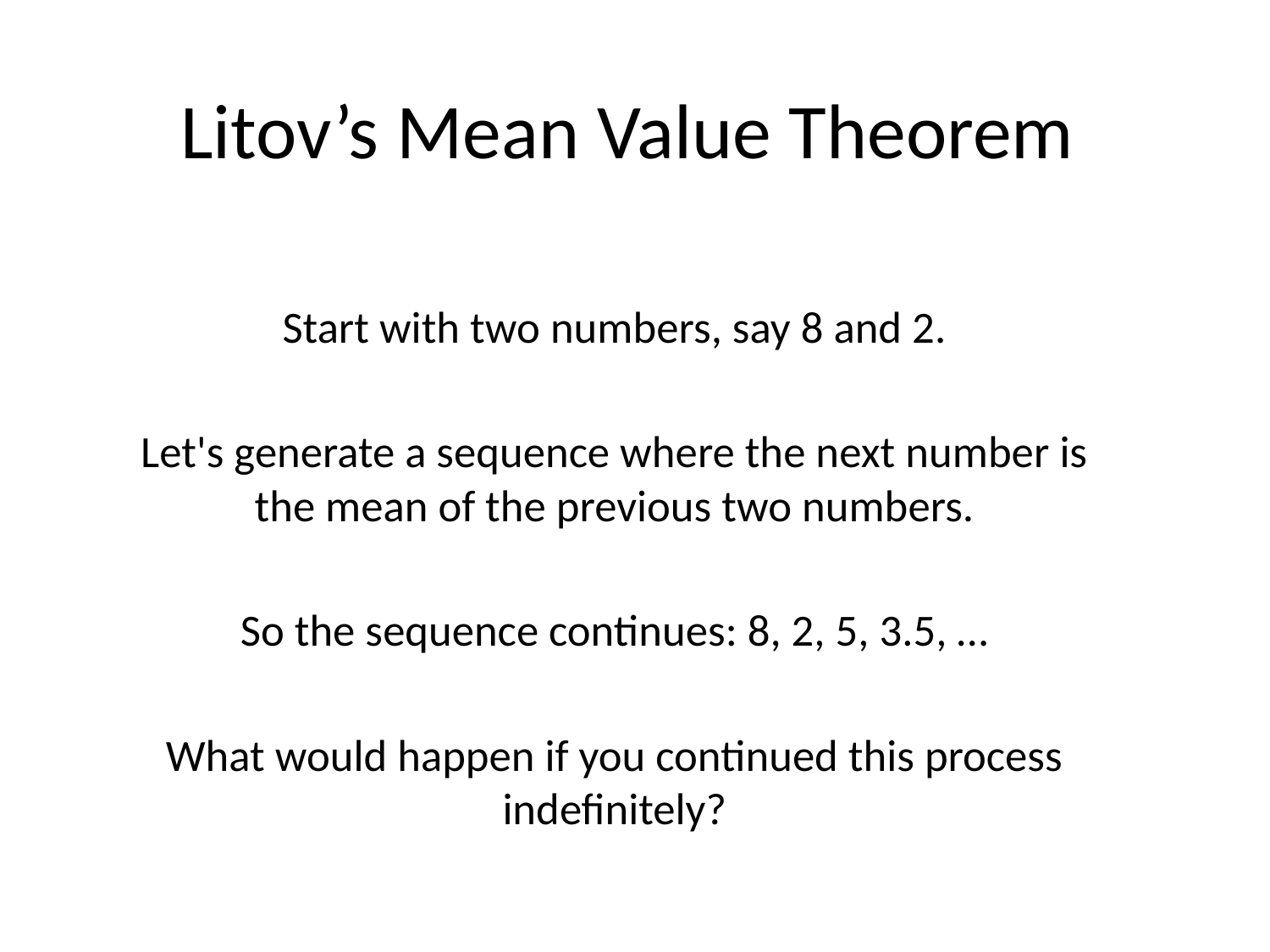

# Litov’s Mean Value Theorem
Start with two numbers, say 8 and 2.

Let's generate a sequence where the next number is the mean of the previous two numbers.

So the sequence continues: 8, 2, 5, 3.5, …

What would happen if you continued this process indefinitely?